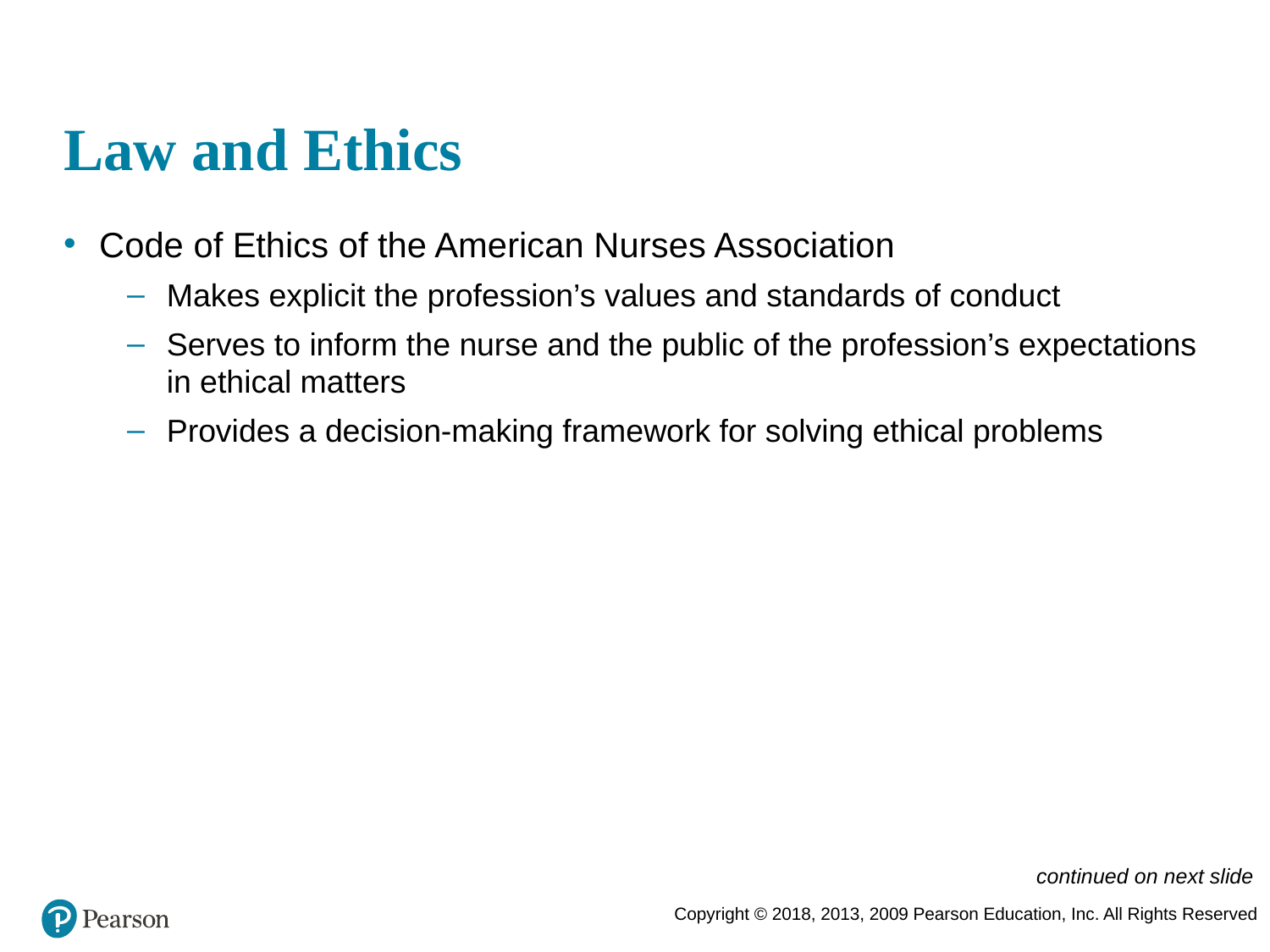

# Law and Ethics
Code of Ethics of the American Nurses Association
Makes explicit the profession’s values and standards of conduct
Serves to inform the nurse and the public of the profession’s expectations in ethical matters
Provides a decision-making framework for solving ethical problems
continued on next slide